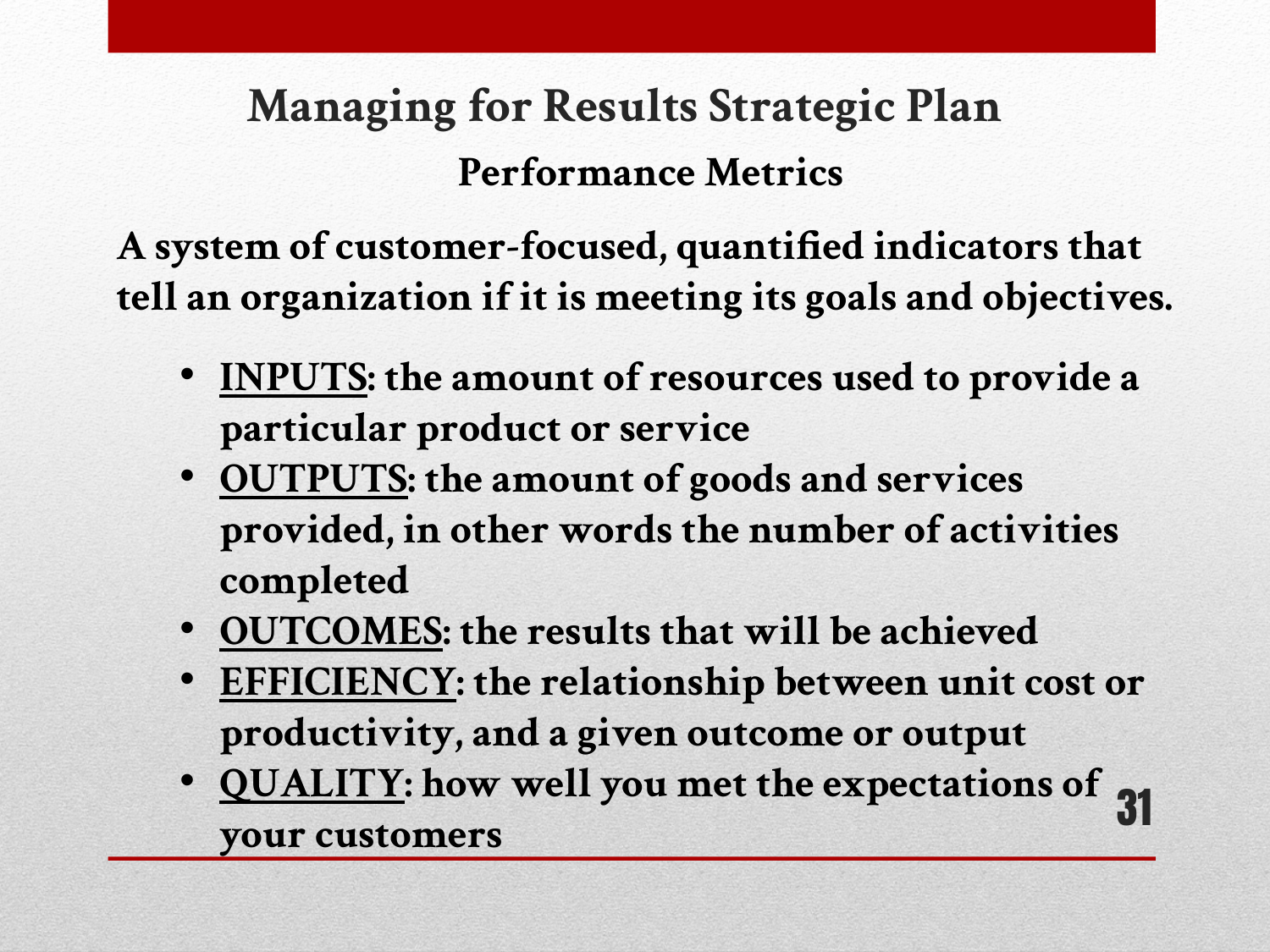

# Managing for Results Strategic Plan
Performance Metrics

A system of customer-focused, quantified indicators that tell an organization if it is meeting its goals and objectives.

INPUTS: the amount of resources used to provide a particular product or service
OUTPUTS: the amount of goods and services provided, in other words the number of activities completed
OUTCOMES: the results that will be achieved
EFFICIENCY: the relationship between unit cost or productivity, and a given outcome or output
QUALITY: how well you met the expectations of your customers

31